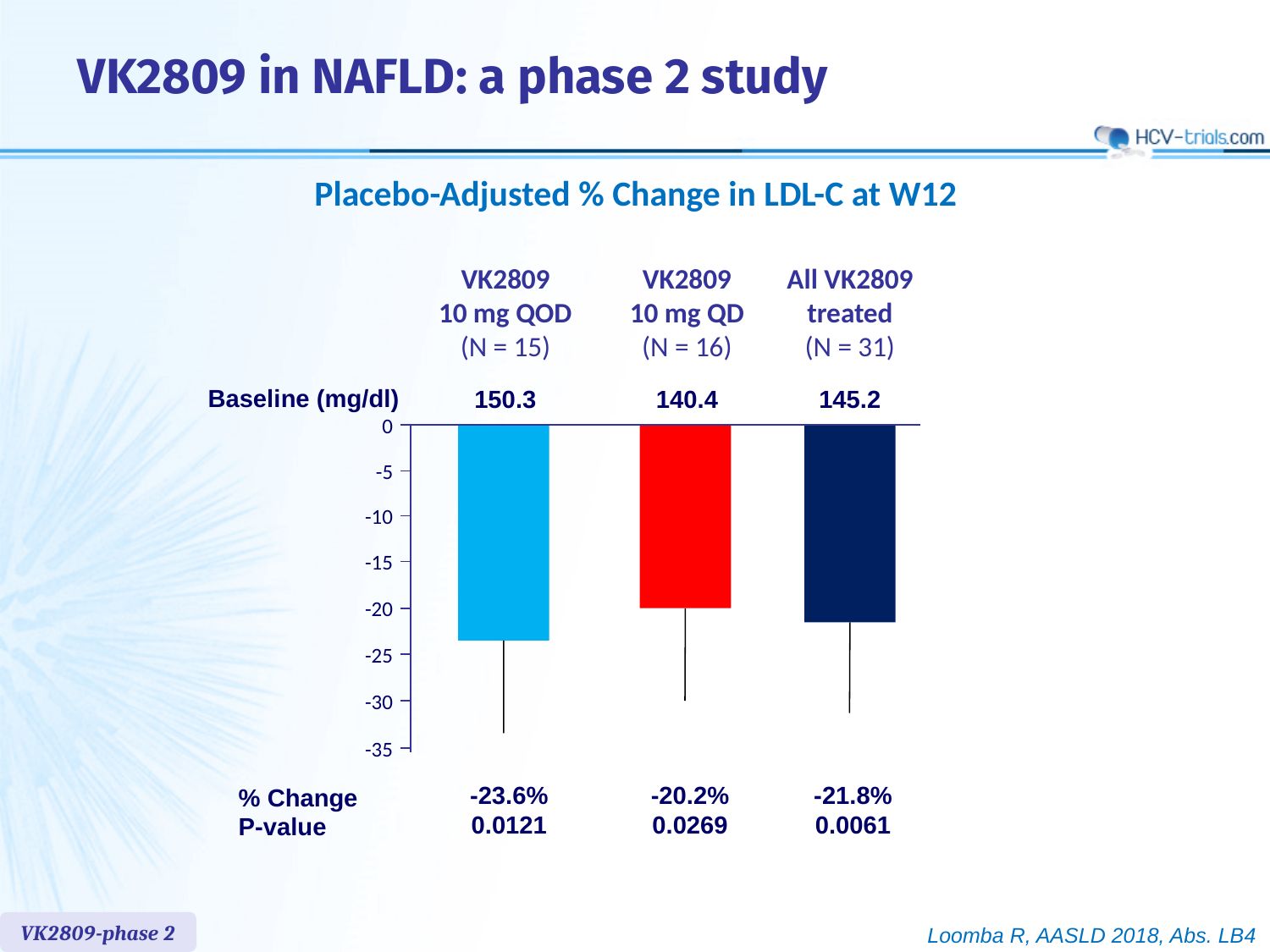

# VK2809 in NAFLD: a phase 2 study
Placebo-Adjusted % Change in LDL-C at W12
VK2809
10 mg QOD
(N = 15)
VK2809
10 mg QD
(N = 16)
All VK2809
treated
(N = 31)
Baseline (mg/dl)
150.3
140.4
145.2
0

-5
-10
-15
-20
-25
-30
-35
-23.6%
0.0121
-20.2%
0.0269
-21.8%
0.0061
% Change
P-value
VK2809-phase 2
Loomba R, AASLD 2018, Abs. LB4